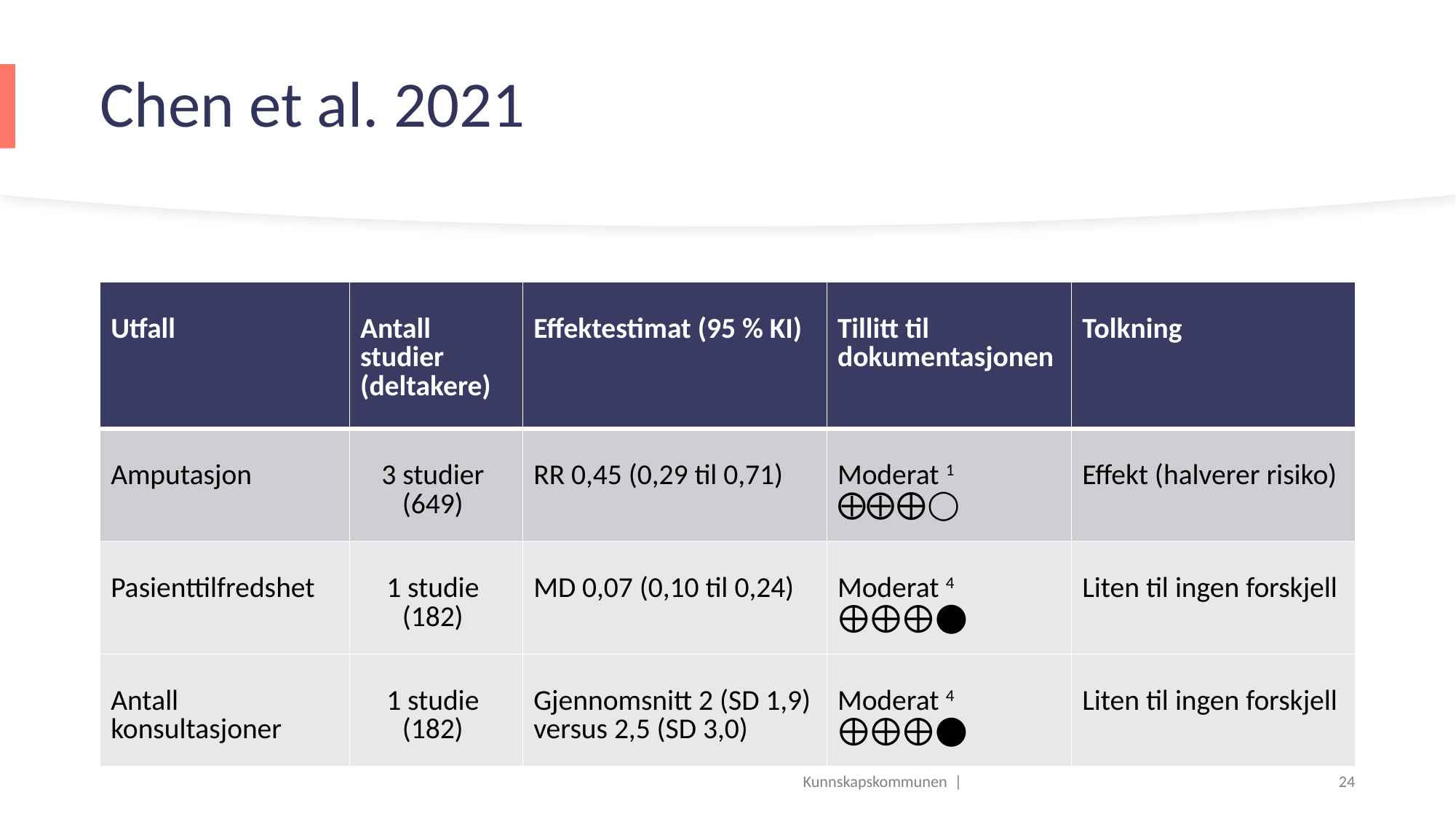

# Chen et al. 2021

| Utfall | Antall studier (deltakere) | Effektestimat (95 % KI) | Tillitt til dokumentasjonen | Tolkning |
| --- | --- | --- | --- | --- |
| Amputasjon | 3 studier  (649) | RR 0,45 (0,29 til 0,71) | Moderat 1 ⨁⨁⨁◯ | Effekt (halverer risiko) |
| Pasienttilfredshet | 1 studie  (182) | MD 0,07 (0,10 til 0,24) | Moderat 4 ⨁⨁⨁◯ | Liten til ingen forskjell |
| Antall konsultasjoner | 1 studie  (182) | Gjennomsnitt 2 (SD 1,9) versus 2,5 (SD 3,0) | Moderat 4 ⨁⨁⨁◯ | Liten til ingen forskjell |
Kunnskapskommunen  |
24